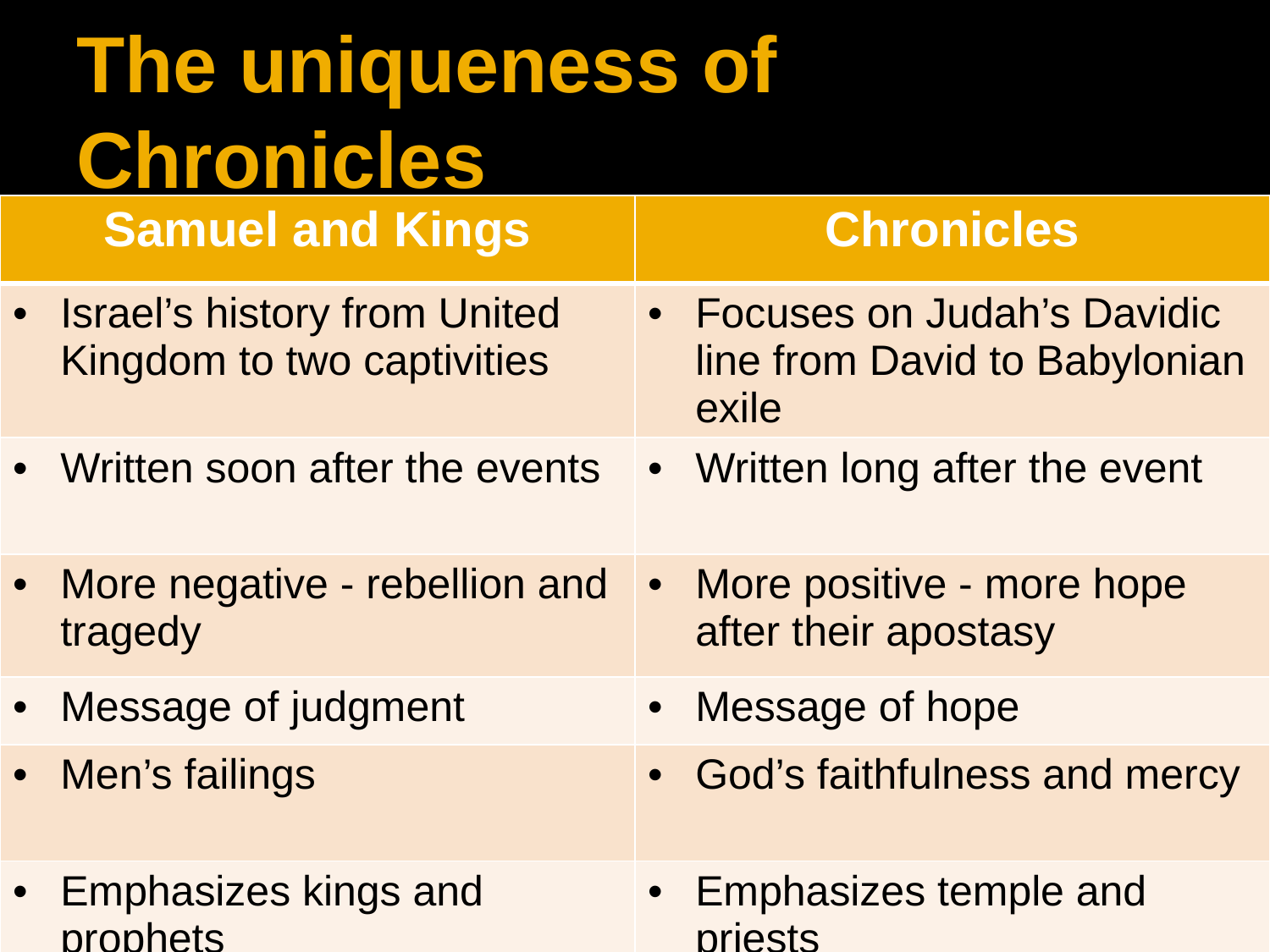

# The uniqueness of Chronicles
| Samuel and Kings | Chronicles |
| --- | --- |
| Israel’s history from United Kingdom to two captivities | Focuses on Judah’s Davidic line from David to Babylonian exile |
| Written soon after the events | Written long after the event |
| More negative - rebellion and tragedy | More positive - more hope after their apostasy |
| Message of judgment | Message of hope |
| Men’s failings | God’s faithfulness and mercy |
| Emphasizes kings and prophets | Emphasizes temple and priests |